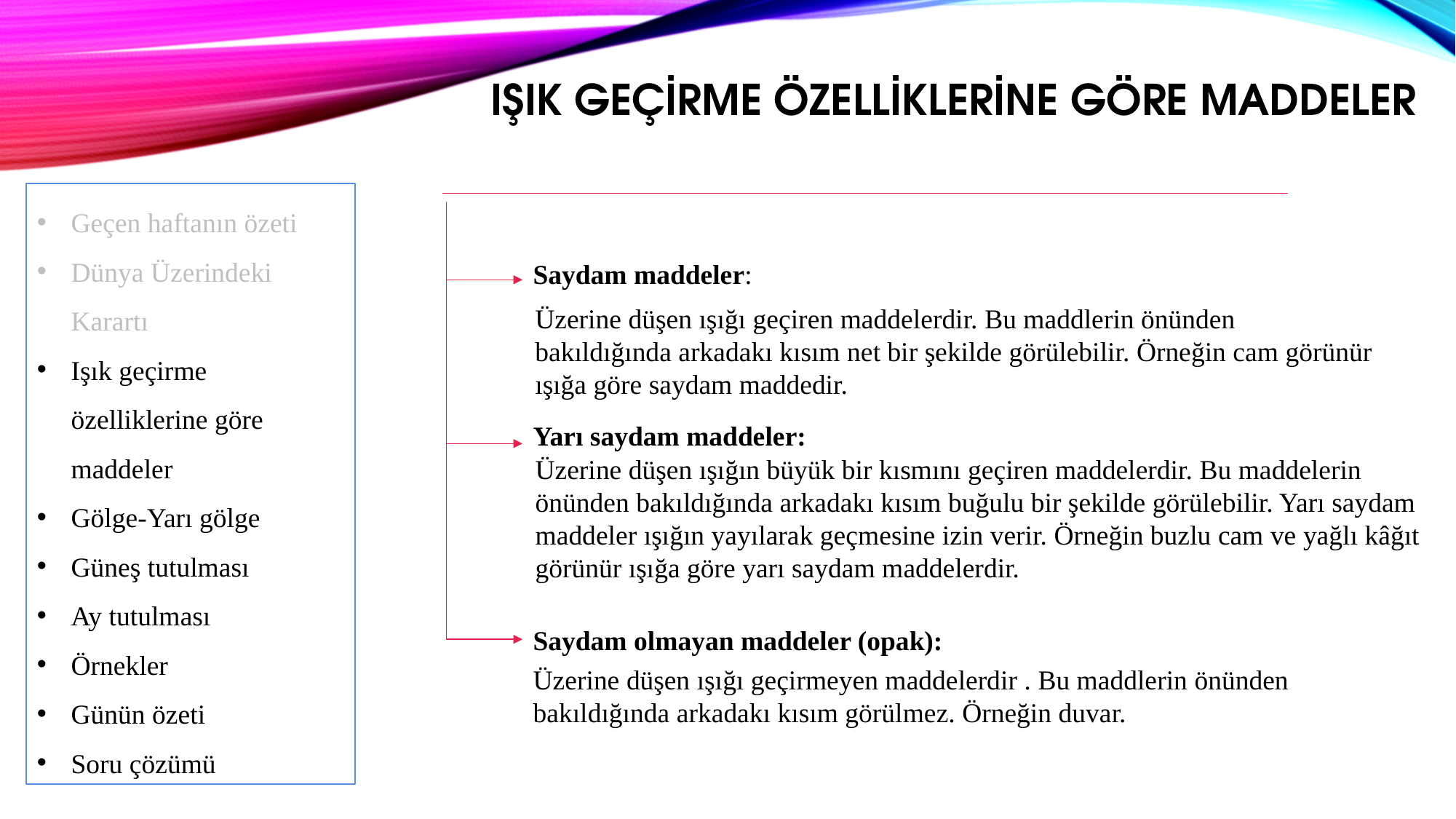

IŞIK GEÇİRME ÖZELLİKLERİNE GÖRE MADDELER
Geçen haftanın özeti
Dünya Üzerindeki Karartı
Işık geçirme özelliklerine göre maddeler
Gölge-Yarı gölge
Güneş tutulması
Ay tutulması
Örnekler
Günün özeti
Soru çözümü
Saydam maddeler:
Üzerine düşen ışığı geçiren maddelerdir. Bu maddlerin önünden bakıldığında arkadakı kısım net bir şekilde görülebilir. Örneğin cam görünür ışığa göre saydam maddedir.
Yarı saydam maddeler:
Üzerine düşen ışığın büyük bir kısmını geçiren maddelerdir. Bu maddelerin önünden bakıldığında arkadakı kısım buğulu bir şekilde görülebilir. Yarı saydam maddeler ışığın yayılarak geçmesine izin verir. Örneğin buzlu cam ve yağlı kâğıt görünür ışığa göre yarı saydam maddelerdir.
Saydam olmayan maddeler (opak):
Üzerine düşen ışığı geçirmeyen maddelerdir . Bu maddlerin önünden bakıldığında arkadakı kısım görülmez. Örneğin duvar.